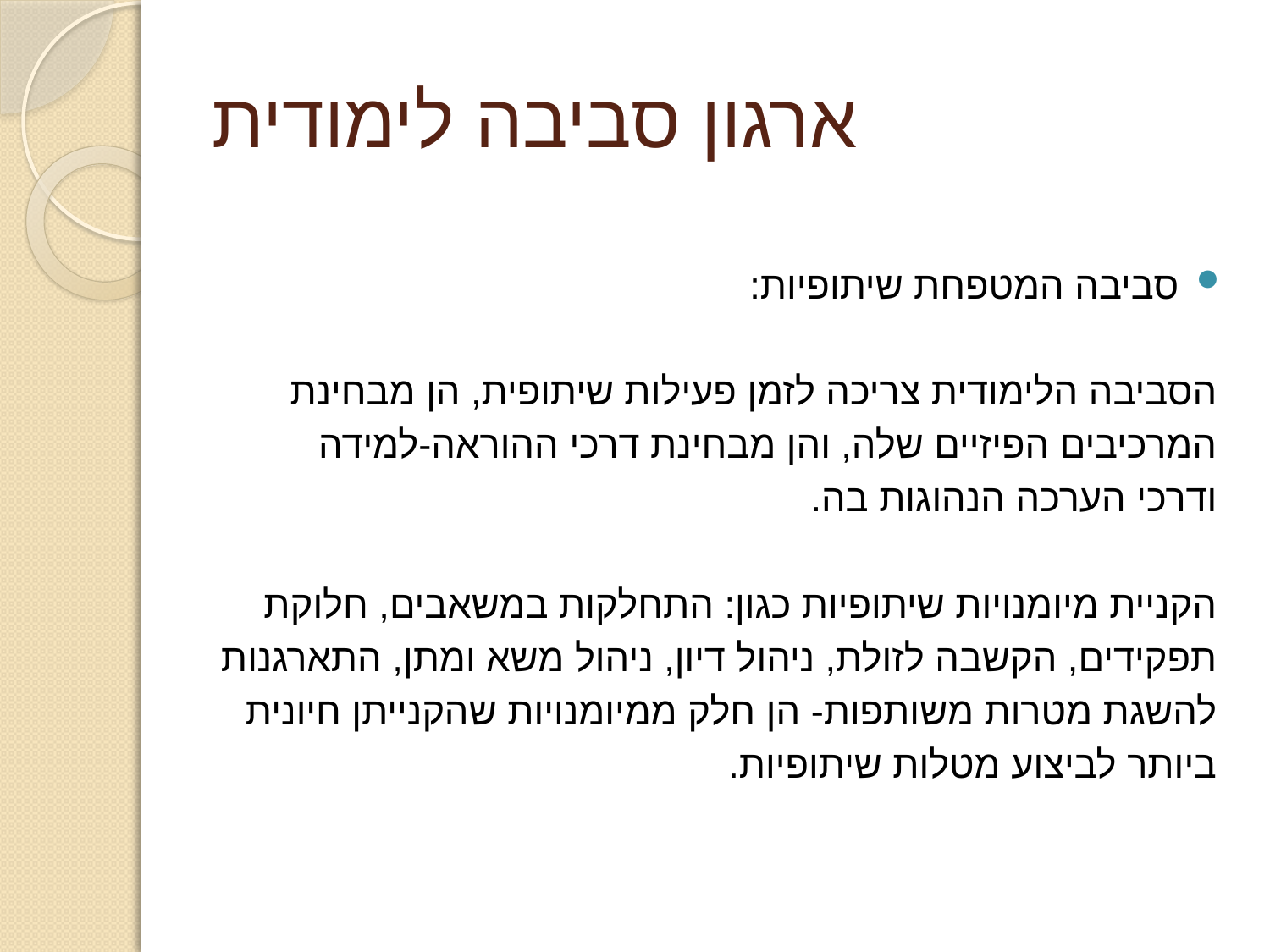

# ארגון סביבה לימודית

סביבה המטפחת שיתופיות:

	הסביבה הלימודית צריכה לזמן פעילות שיתופית, הן מבחינת
	המרכיבים הפיזיים שלה, והן מבחינת דרכי ההוראה-למידה
	ודרכי הערכה הנהוגות בה.

	הקניית מיומנויות שיתופיות כגון: התחלקות במשאבים, חלוקת
	תפקידים, הקשבה לזולת, ניהול דיון, ניהול משא ומתן, התארגנות
	להשגת מטרות משותפות- הן חלק ממיומנויות שהקנייתן חיונית
	ביותר לביצוע מטלות שיתופיות.